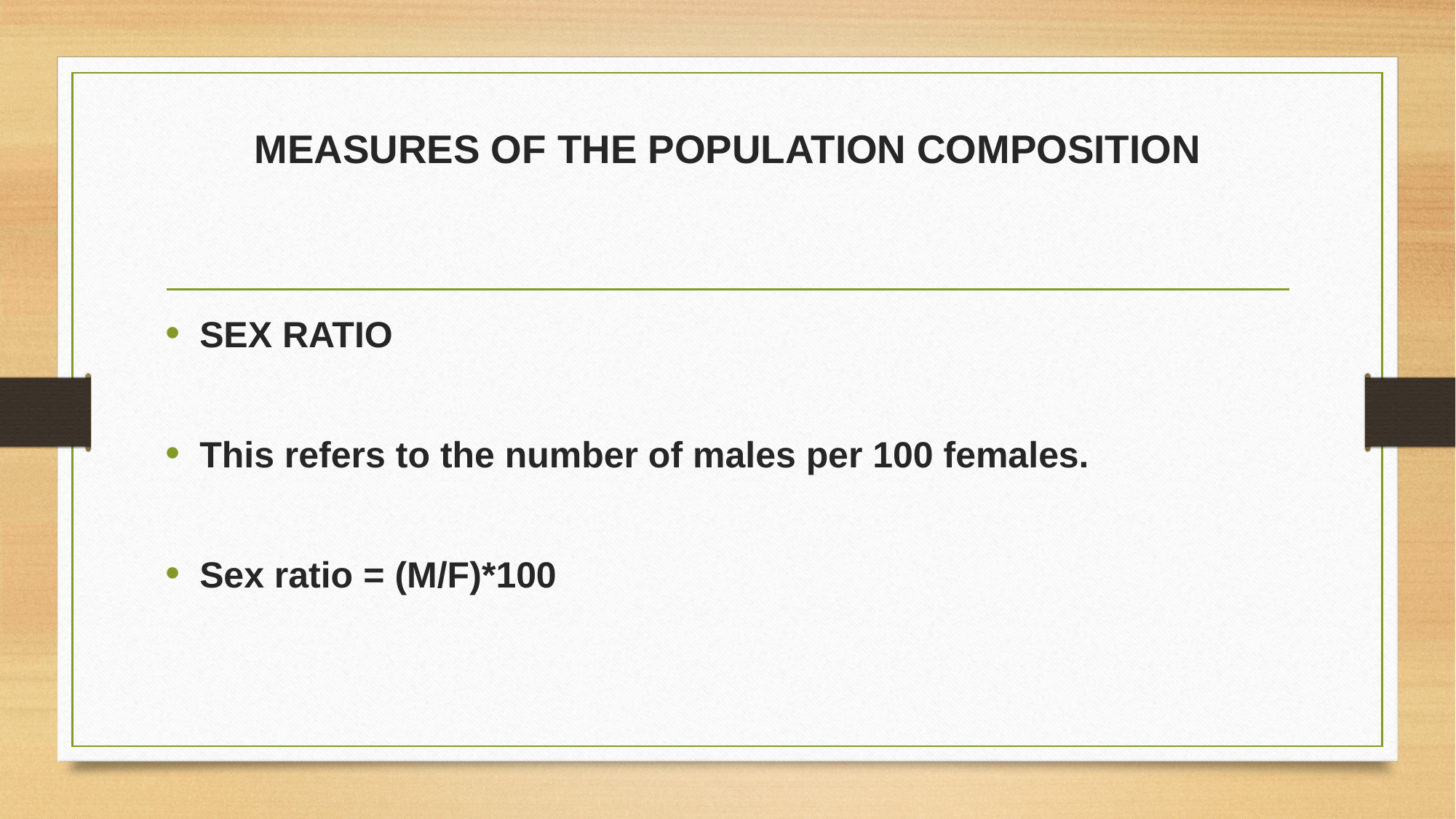

# MEASURES OF THE POPULATION COMPOSITION
SEX RATIO

This refers to the number of males per 100 females.

Sex ratio = (M/F)*100